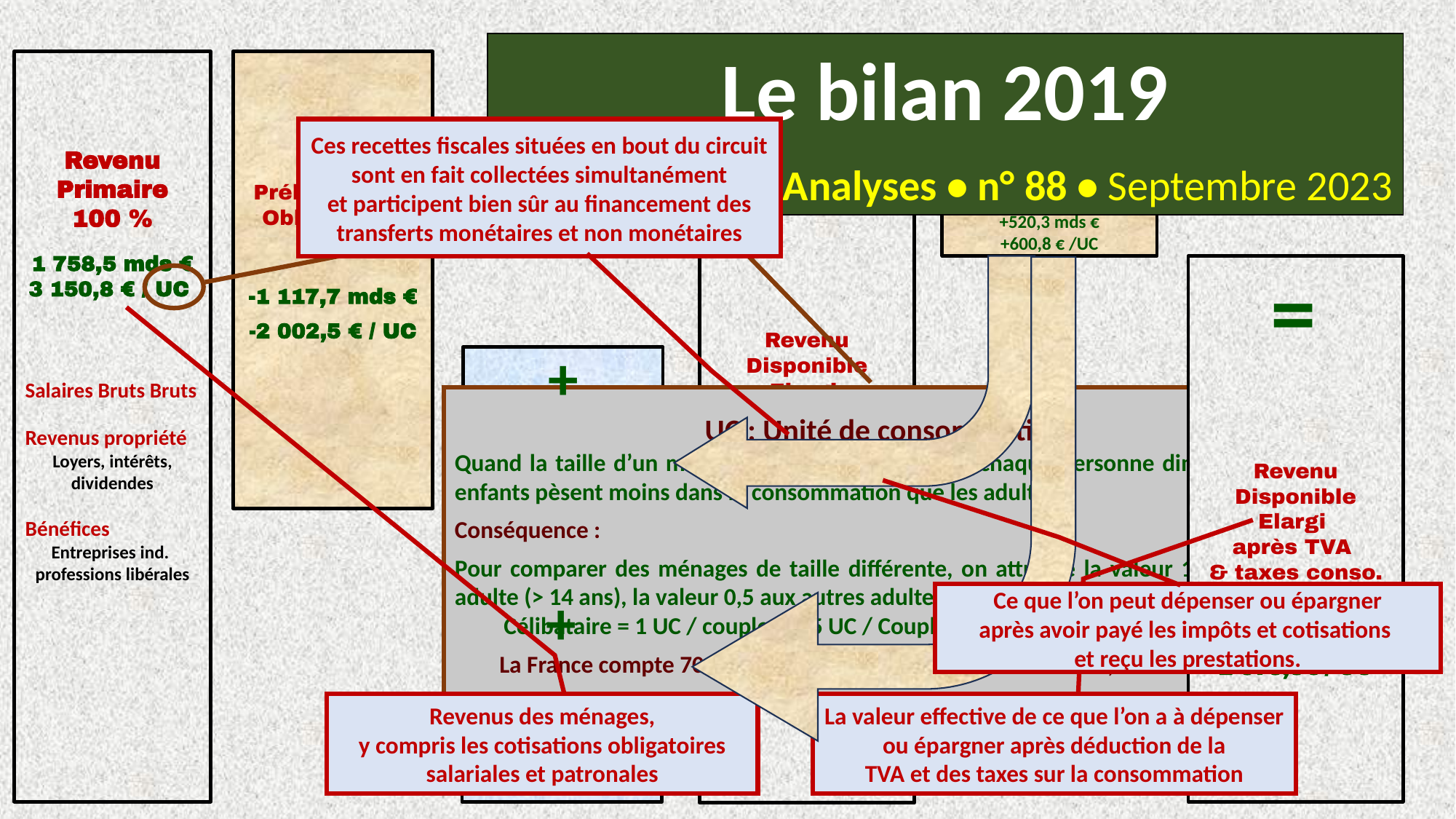

-
-
Le bilan 2019
Source : Insee Analyses • n° 88 • Septembre 2023

Taxes & subventions à la  consommation
29,5%
+520,3 mds €
+600,8 € /UC

Revenu
Primaire
100 %
1 758,5 mds €
3 150,8 € / UC

Salaires Bruts Bruts

Revenus propriété
Loyers, intérêts, dividendes

Bénéfices
Entreprises ind.
professions libérales

Prélèvements
Obligatoires
63,6%

-1 117,7 mds €
-2 002,5 € / UC

Revenu
Disponible
Elargi
aux prix
de marché
100,7%
1 771,4 mds €
3 174,1 € / UC

=
Ces recettes fiscales situées en bout du circuit sont en fait collectées simultanément
et participent bien sûr au financement des transferts monétaires et non monétaires
=

Revenu
Disponible
Elargi
après TVA
& taxes conso.
71,1%
1 251,1 mds €
2 573,3€ / UC

UC : Unité de consommation
Quand la taille d’un ménage augmente, le coût de chaque personne diminue, et les enfants pèsent moins dans la consommation que les adultes.
Conséquence :
Pour comparer des ménages de taille différente, on attribue la valeur 1 au premier adulte (> 14 ans), la valeur 0,5 aux autres adultes et 0,3 aux enfants,
         Célibataire = 1 UC / couple = 1,5 UC / Couple avec 2 enfants = 2,1 UC…
La France compte 70 millions d’habitants, mais seulement 46,5 millions d’UC.
+

Transferts Non
Monétaires
34,7 %
+610,3 mds €
+1 093,3 € / UC
Indiv. : santé éducation
Collectifs : défense…
+
Ce que l’on peut dépenser ou épargner
après avoir payé les impôts et cotisations
et reçu les prestations.

Transferts
Monétaires
29,6 %
+520,3 mds €
+932,5 € / UC
Retraites, A. Fam., chôm., minima soc…
Revenus des ménages,
y compris les cotisations obligatoires salariales et patronales
La valeur effective de ce que l’on a à dépenser ou épargner après déduction de la
TVA et des taxes sur la consommation